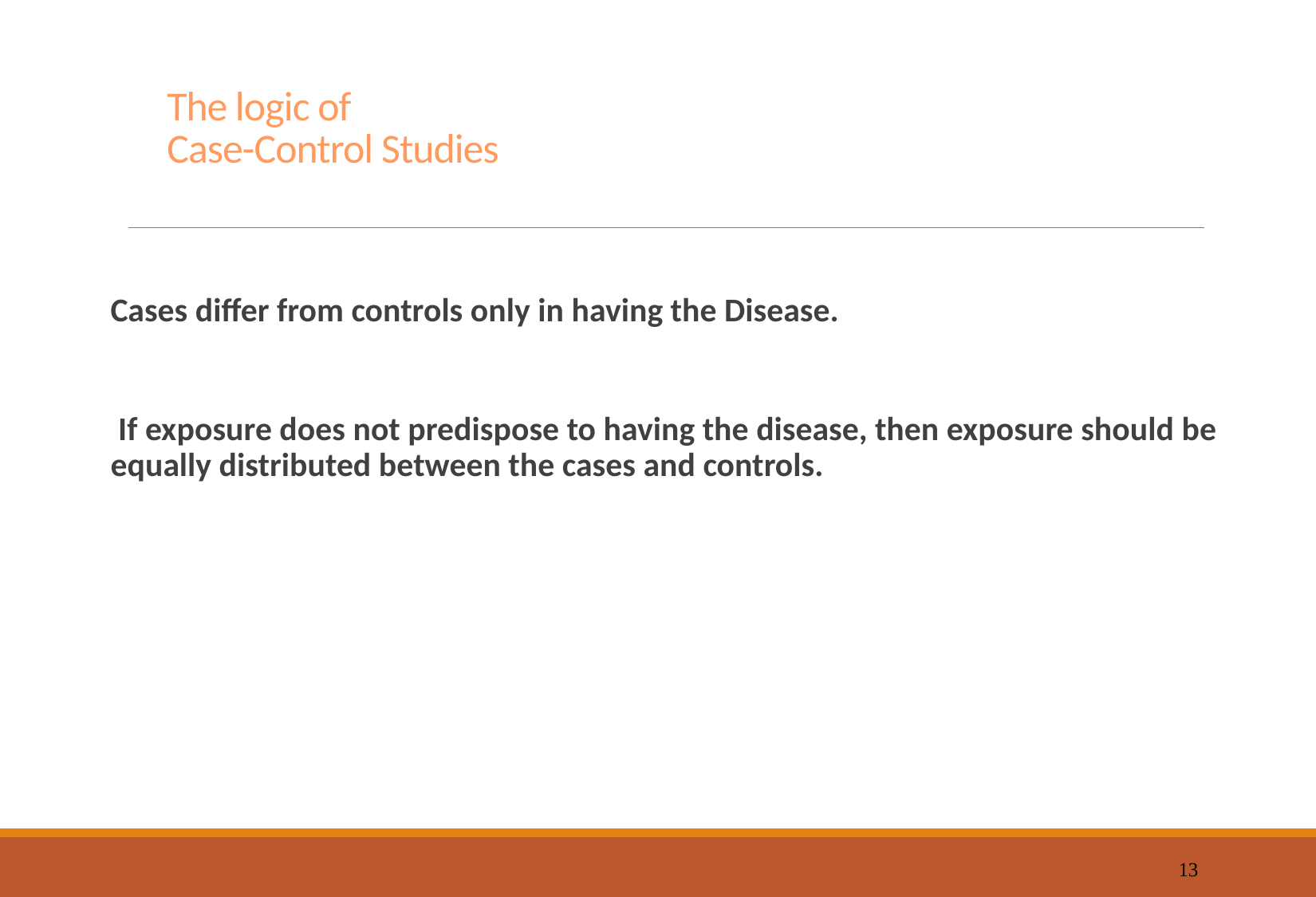

# The logic of Case-Control Studies

Cases differ from controls only in having the Disease.

 If exposure does not predispose to having the disease, then exposure should be equally distributed between the cases and controls.

13